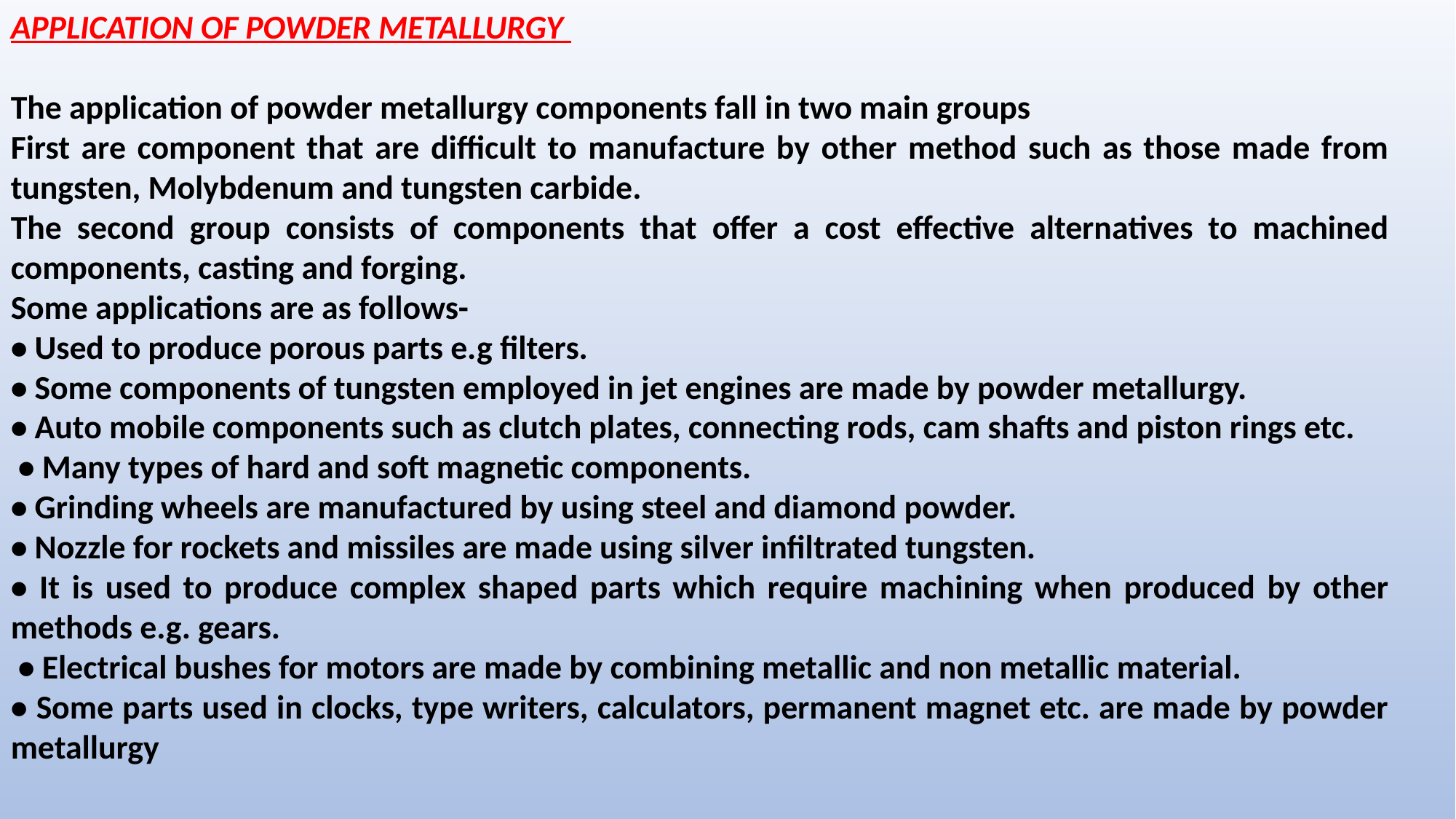

APPLICATION OF POWDER METALLURGY

The application of powder metallurgy components fall in two main groups
First are component that are difficult to manufacture by other method such as those made from tungsten, Molybdenum and tungsten carbide.
The second group consists of components that offer a cost effective alternatives to machined components, casting and forging.
Some applications are as follows-
• Used to produce porous parts e.g filters.
• Some components of tungsten employed in jet engines are made by powder metallurgy.
• Auto mobile components such as clutch plates, connecting rods, cam shafts and piston rings etc.
 • Many types of hard and soft magnetic components.
• Grinding wheels are manufactured by using steel and diamond powder.
• Nozzle for rockets and missiles are made using silver infiltrated tungsten.
• It is used to produce complex shaped parts which require machining when produced by other methods e.g. gears.
 • Electrical bushes for motors are made by combining metallic and non metallic material.
• Some parts used in clocks, type writers, calculators, permanent magnet etc. are made by powder metallurgy